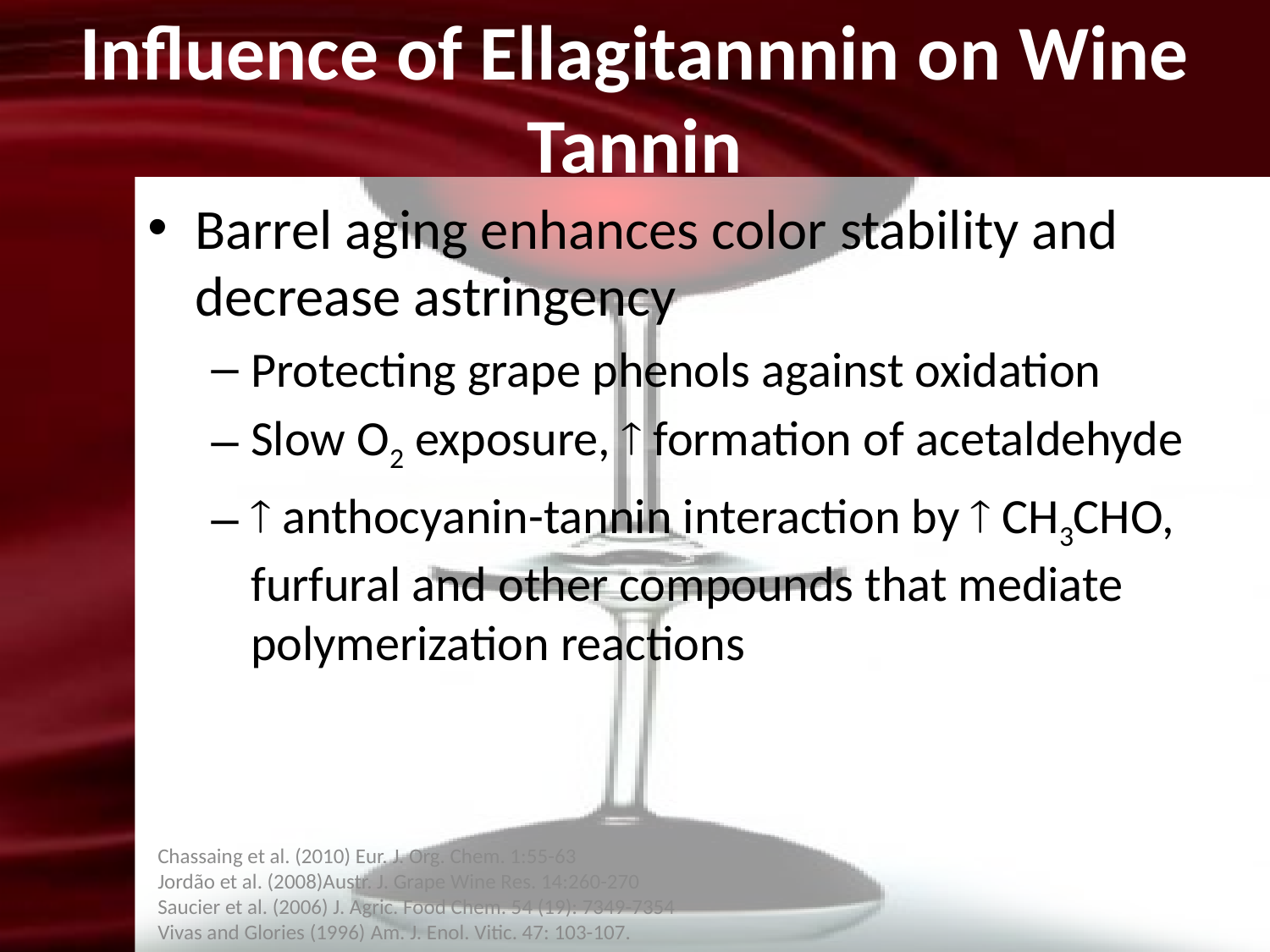

# Influence of Ellagitannnin on Wine Tannin
Barrel aging enhances color stability and decrease astringency
Protecting grape phenols against oxidation
Slow O2 exposure, ↑ formation of acetaldehyde
↑ anthocyanin-tannin interaction by ↑ CH3CHO, furfural and other compounds that mediate polymerization reactions

Chassaing et al. (2010) Eur. J. Org. Chem. 1:55-63
Jordão et al. (2008)Austr. J. Grape Wine Res. 14:260-270
Saucier et al. (2006) J. Agric. Food Chem. 54 (19): 7349-7354
Vivas and Glories (1996) Am. J. Enol. Vitic. 47: 103-107.